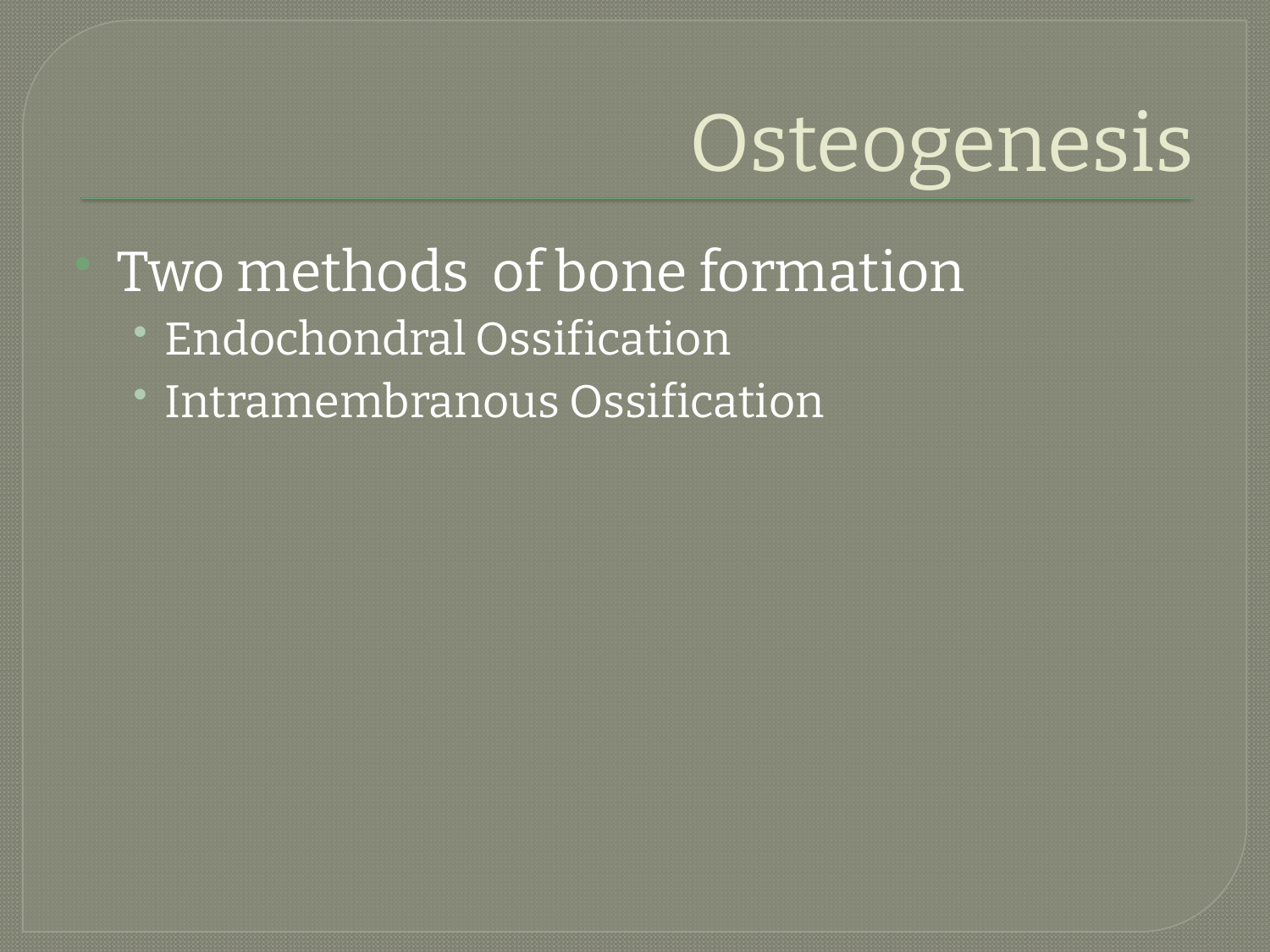

# Osteogenesis
Two methods  of bone formation
Endochondral Ossification
Intramembranous Ossification